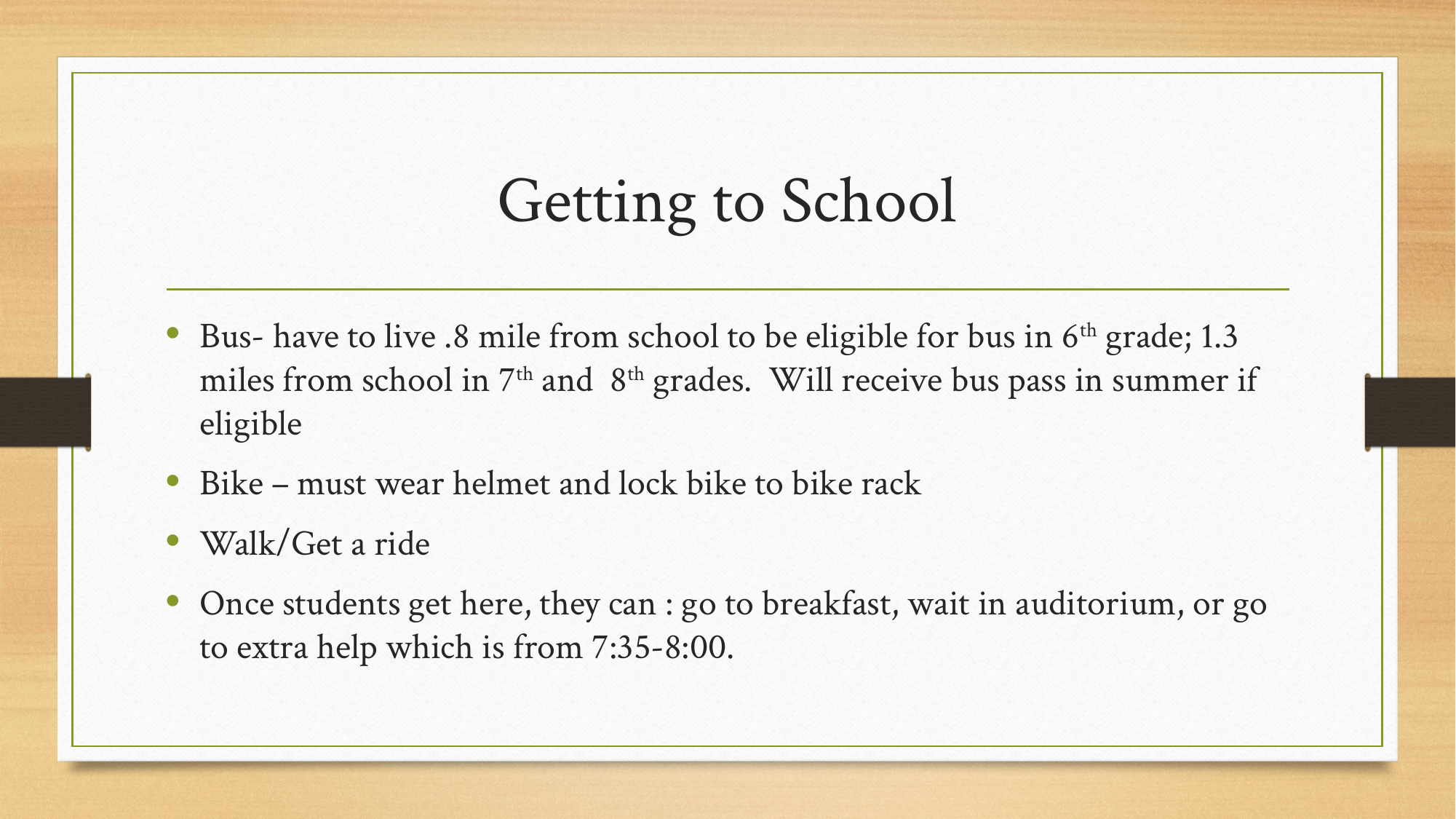

# Getting to School
Bus- have to live .8 mile from school to be eligible for bus in 6th grade; 1.3 miles from school in 7th and  8th grades.  Will receive bus pass in summer if eligible
Bike – must wear helmet and lock bike to bike rack
Walk/Get a ride
Once students get here, they can : go to breakfast, wait in auditorium, or go to extra help which is from 7:35-8:00.